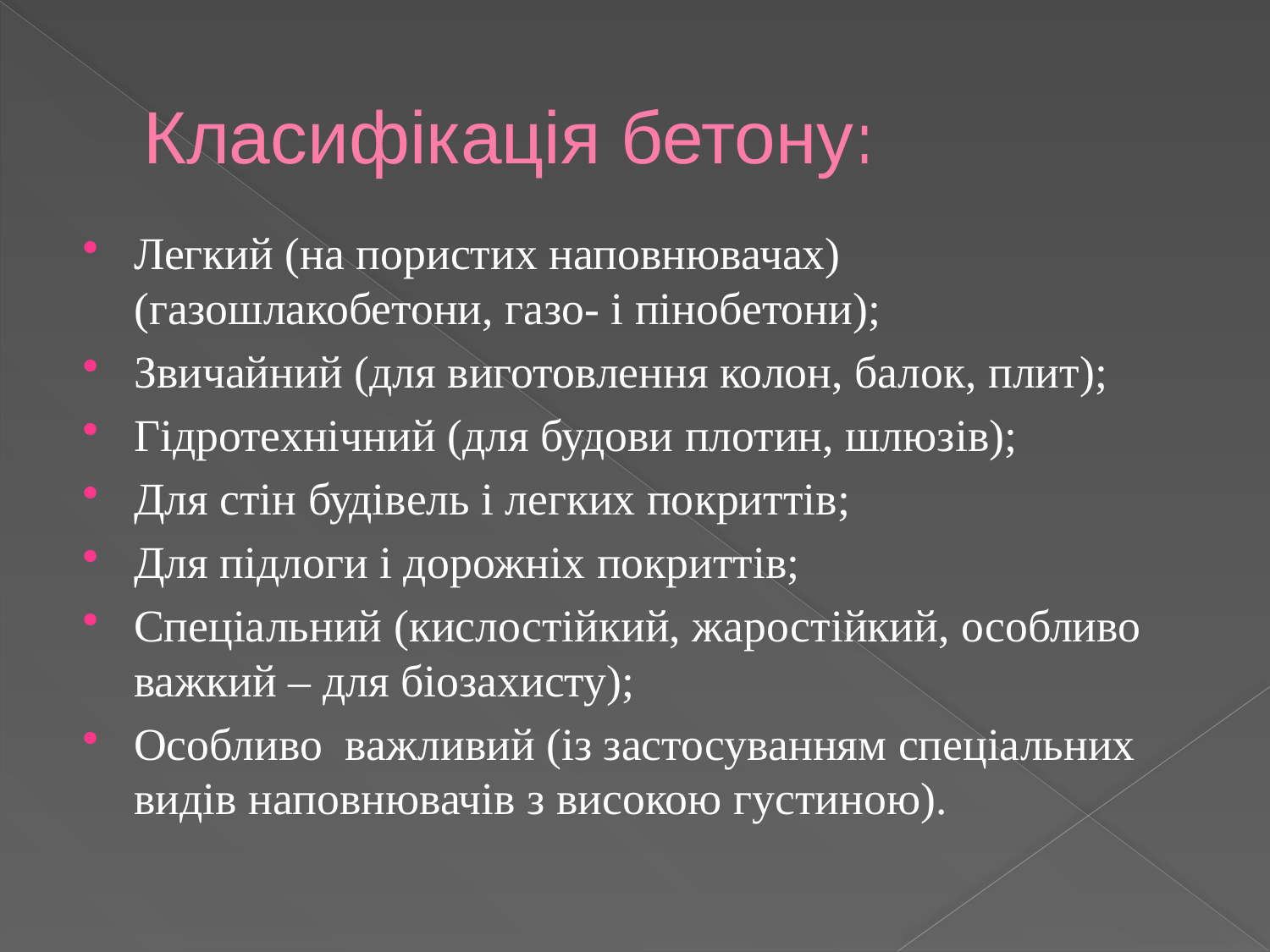

# Класифікація бетону:
Легкий (на пористих наповнювачах) (газошлакобетони, газо- і пінобетони);
Звичайний (для виготовлення колон, балок, плит);
Гідротехнічний (для будови плотин, шлюзів);
Для стін будівель і легких покриттів;
Для підлоги і дорожніх покриттів;
Спеціальний (кислостійкий, жаростійкий, особливо важкий – для біозахисту);
Особливо  важливий (із застосуванням спеціальних видів наповнювачів з високою густиною).